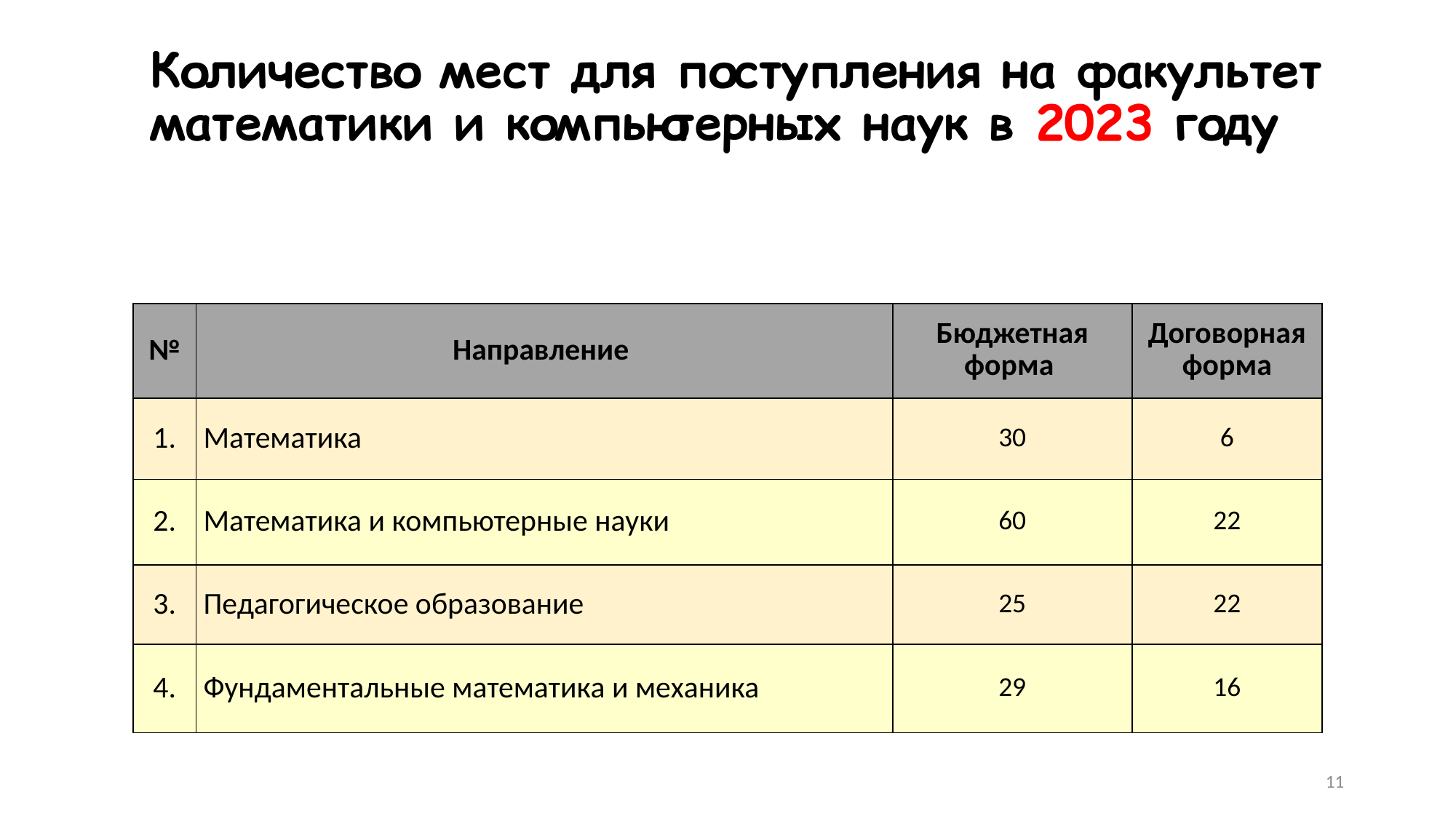

# Количество мест для поступления на факультет математики и компьютерных наук в 2023 году
| № | Направление | Бюджетная форма | Договорная форма |
| --- | --- | --- | --- |
| 1. | Математика | 30 | 6 |
| 2. | Математика и компьютерные науки | 60 | 22 |
| 3. | Педагогическое образование | 25 | 22 |
| 4. | Фундаментальные математика и механика | 29 | 16 |
11